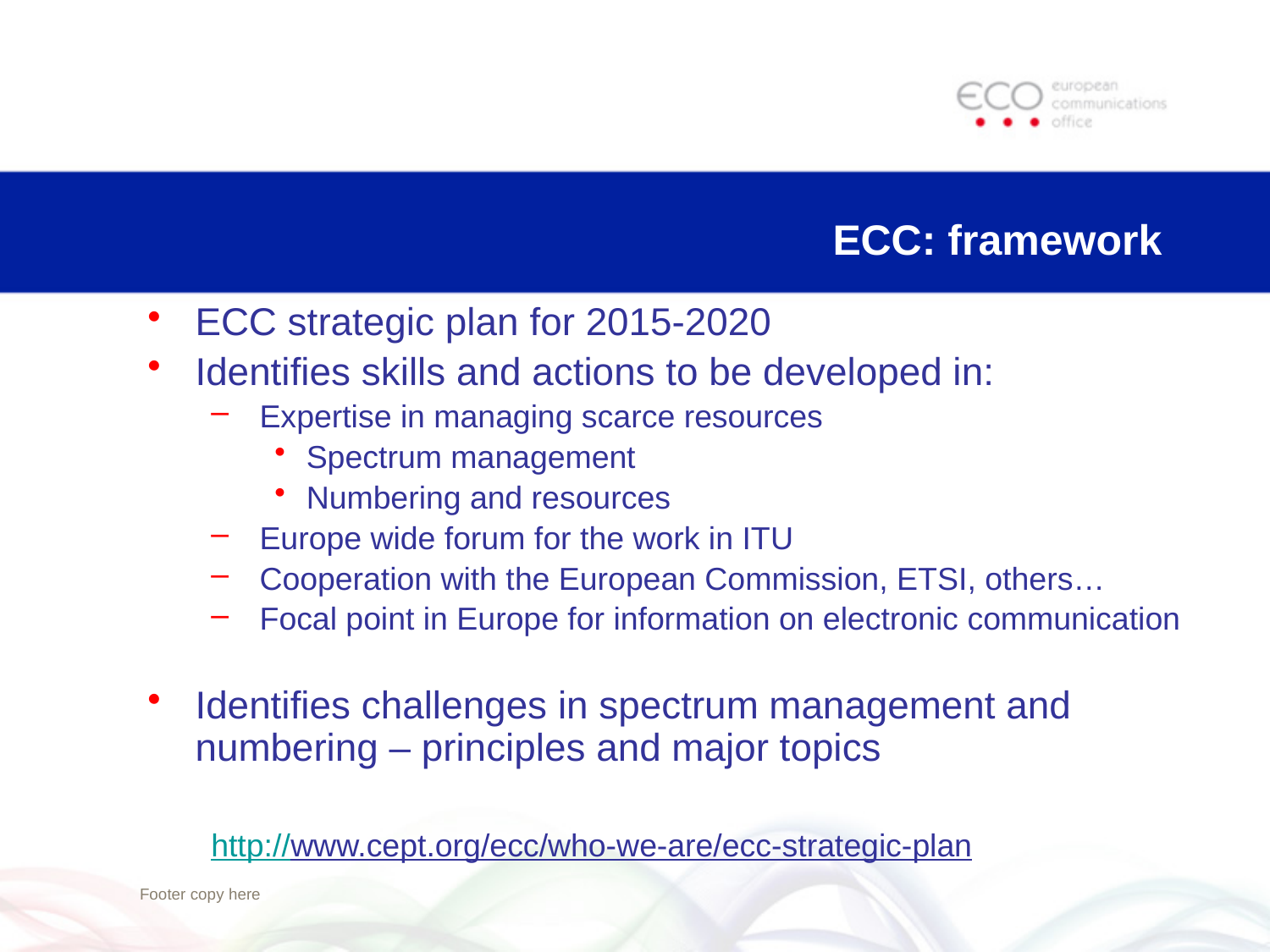

# ECC: framework
ECC strategic plan for 2015-2020
Identifies skills and actions to be developed in:
 Expertise in managing scarce resources
Spectrum management
Numbering and resources
 Europe wide forum for the work in ITU
 Cooperation with the European Commission, ETSI, others…
 Focal point in Europe for information on electronic communication

Identifies challenges in spectrum management and numbering – principles and major topics

http://www.cept.org/ecc/who-we-are/ecc-strategic-plan

Footer copy here